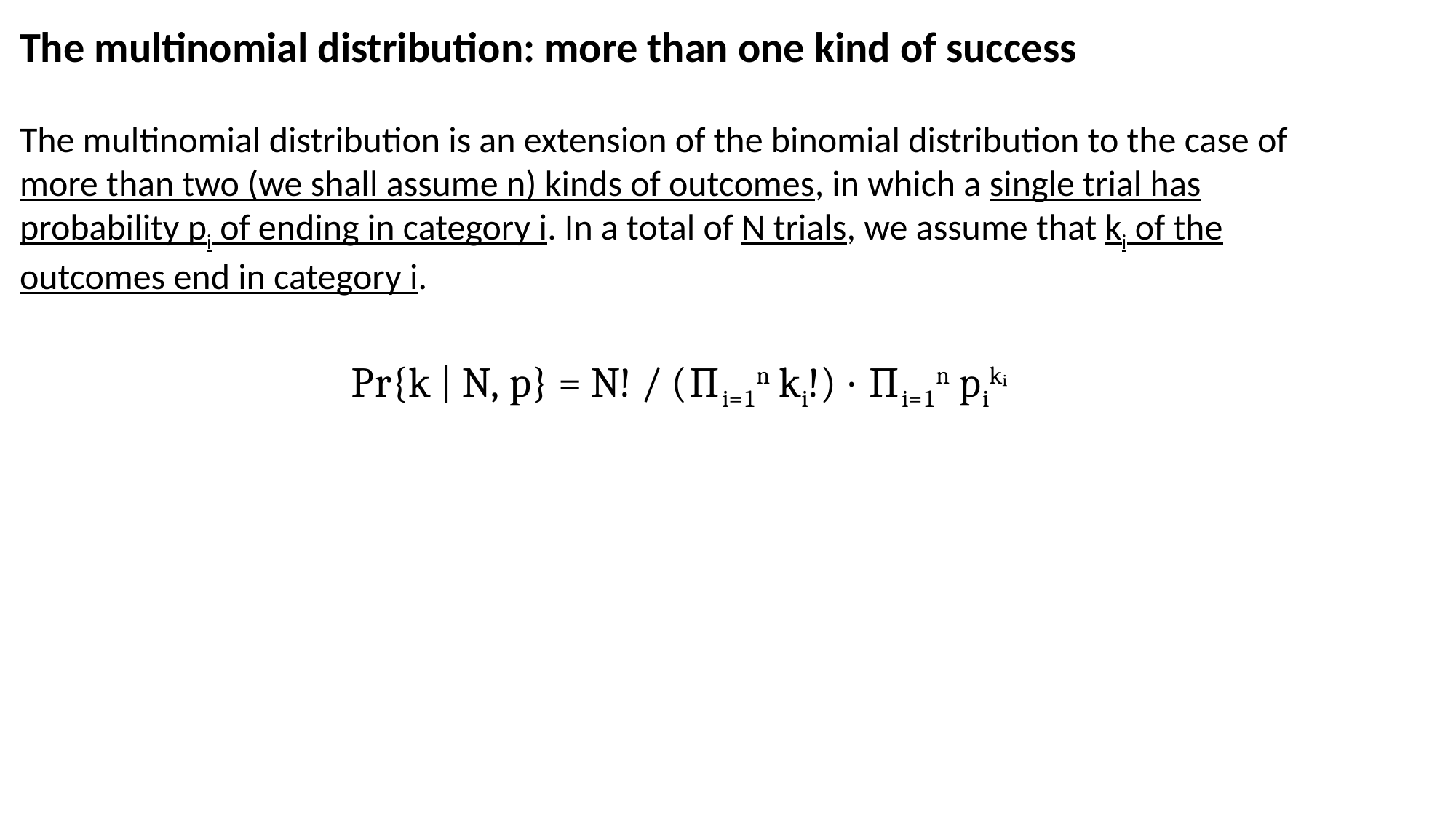

The multinomial distribution: more than one kind of success
The multinomial distribution is an extension of the binomial distribution to the case of more than two (we shall assume n) kinds of outcomes, in which a single trial has probability pi of ending in category i. In a total of N trials, we assume that ki of the outcomes end in category i.
Pr{k | N, p} = N! / (∏i=1n ki!) · ∏i=1n pikᵢ